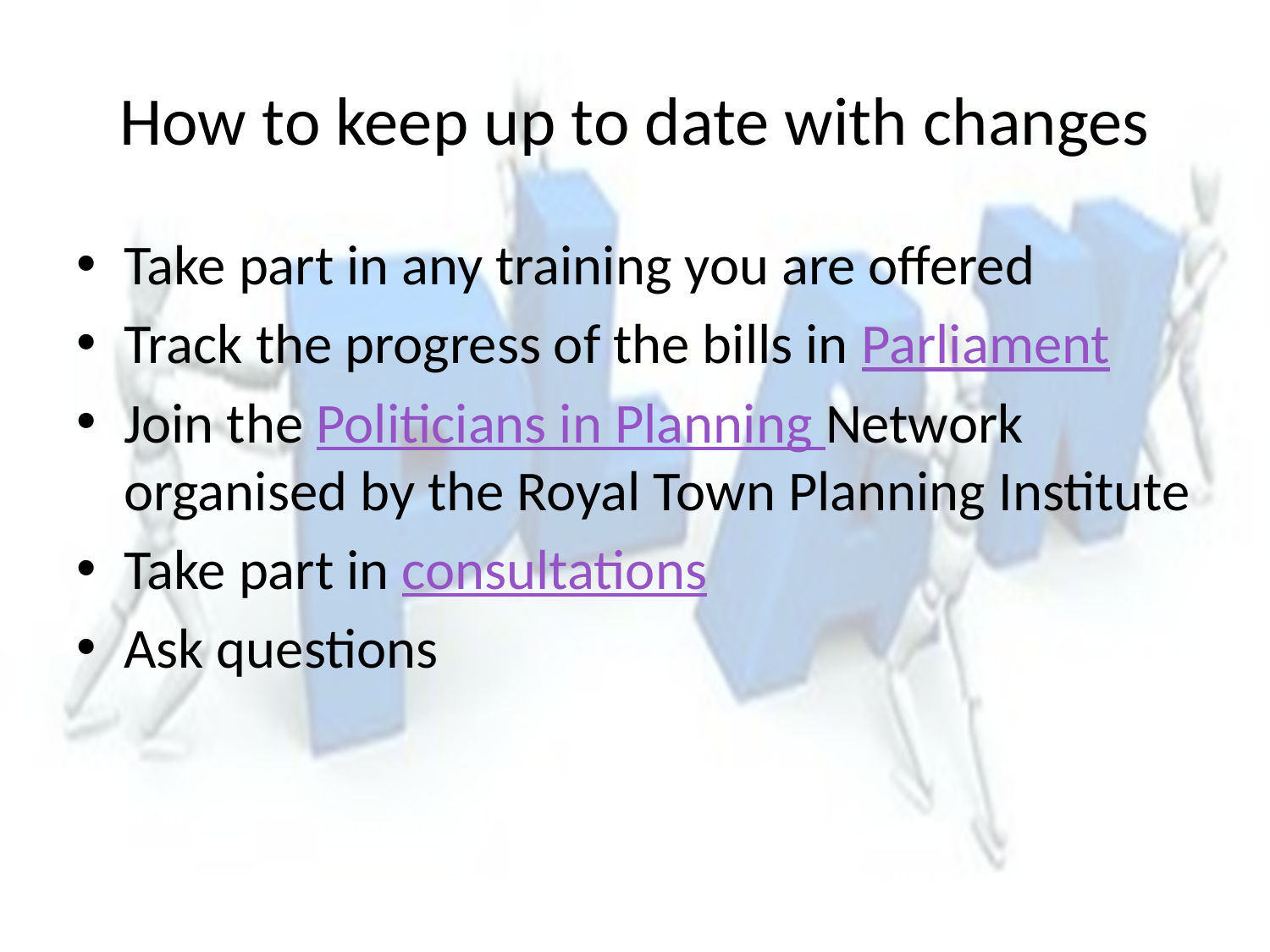

# How to keep up to date with changes
Take part in any training you are offered
Track the progress of the bills in Parliament
Join the Politicians in Planning Network organised by the Royal Town Planning Institute
Take part in consultations
Ask questions